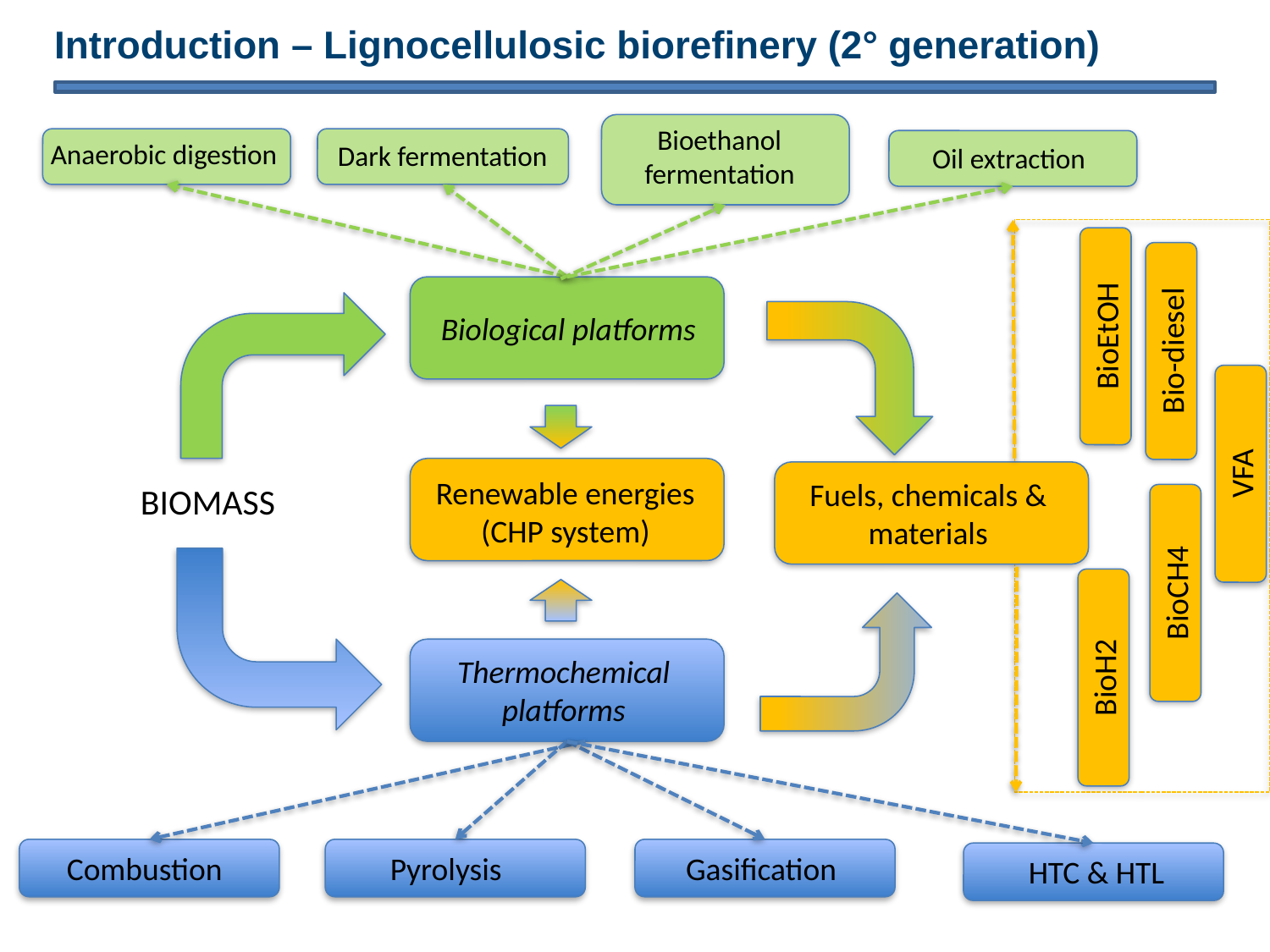

Introduction – Lignocellulosic biorefinery (2° generation)

Bioethanol fermentation

Anaerobic digestion

Dark fermentation
Oil extraction

Biological platforms
BioEtOH
Bio-diesel

VFA

Renewable energies
(CHP system)
Fuels, chemicals & materials
BIOMASS

BioCH4

Thermochemical platforms
BioH2

Combustion
Pyrolysis
Gasification

HTC & HTL